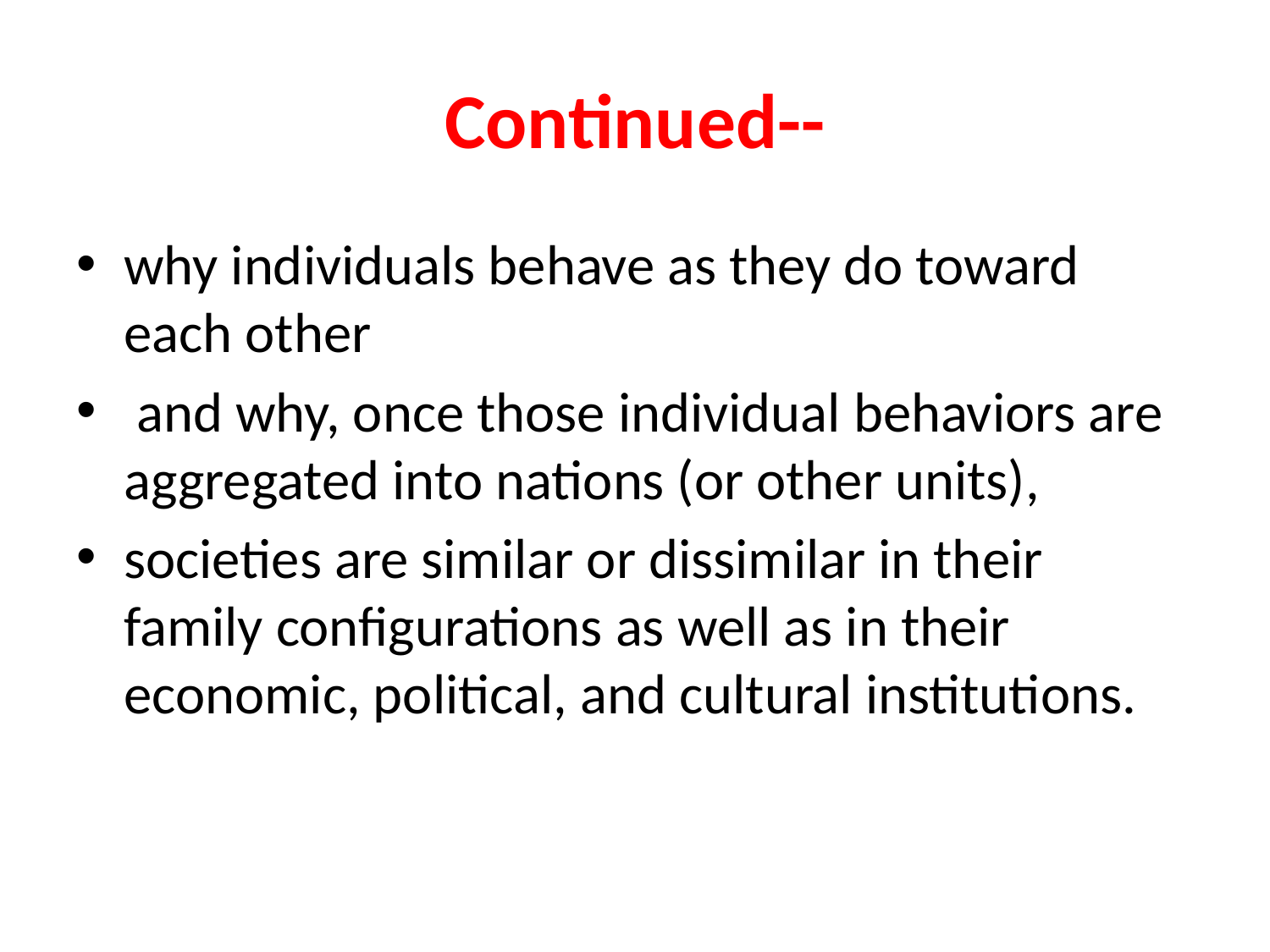

# Continued--
why individuals behave as they do toward each other
 and why, once those individual behaviors are aggregated into nations (or other units),
societies are similar or dissimilar in their family configurations as well as in their economic, political, and cultural institutions.